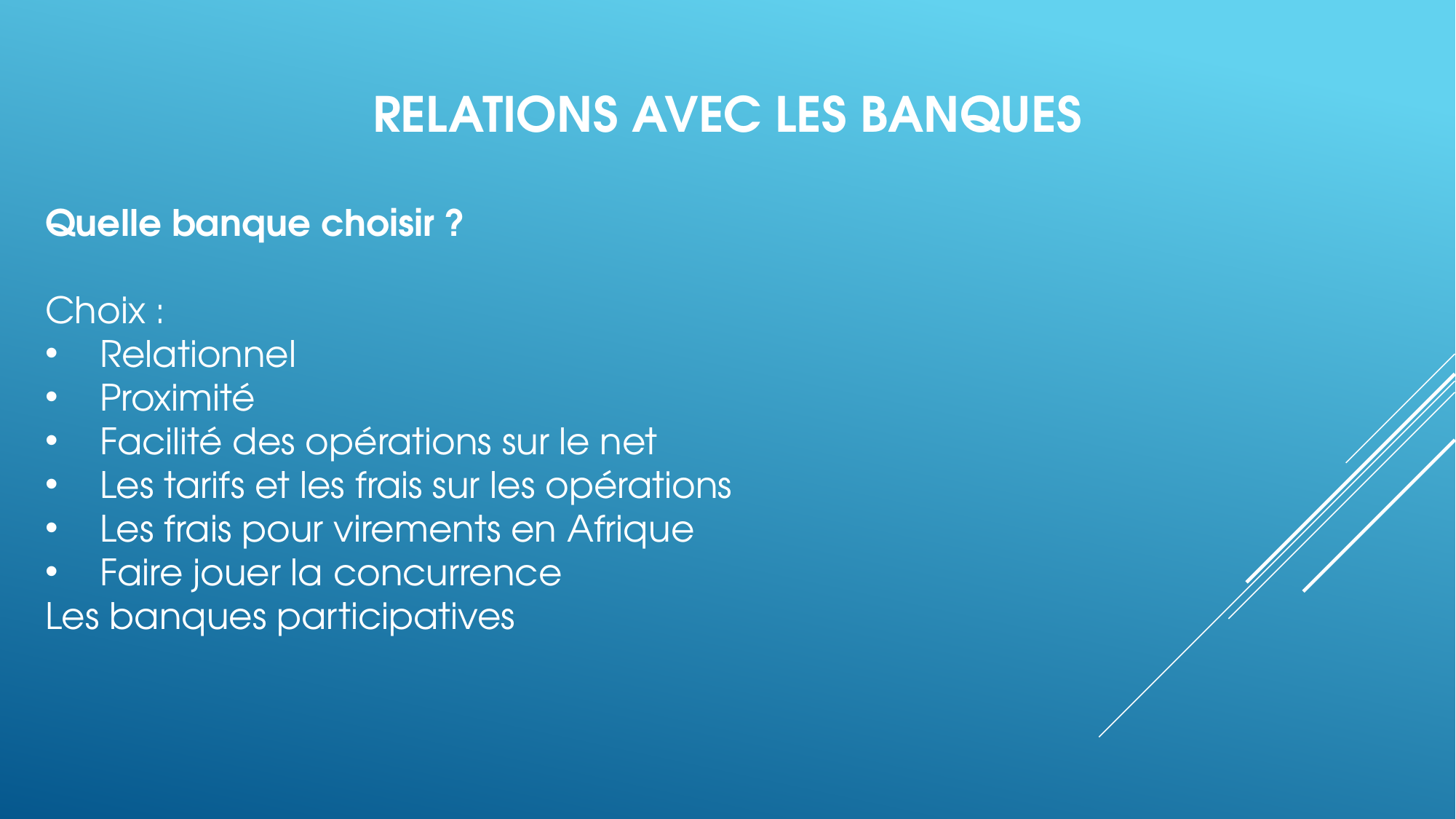

RELATIONS AVEC LES BANQUES

Quelle banque choisir ?

Choix :
Relationnel
Proximité
Facilité des opérations sur le net
Les tarifs et les frais sur les opérations
Les frais pour virements en Afrique
Faire jouer la concurrence
Les banques participatives